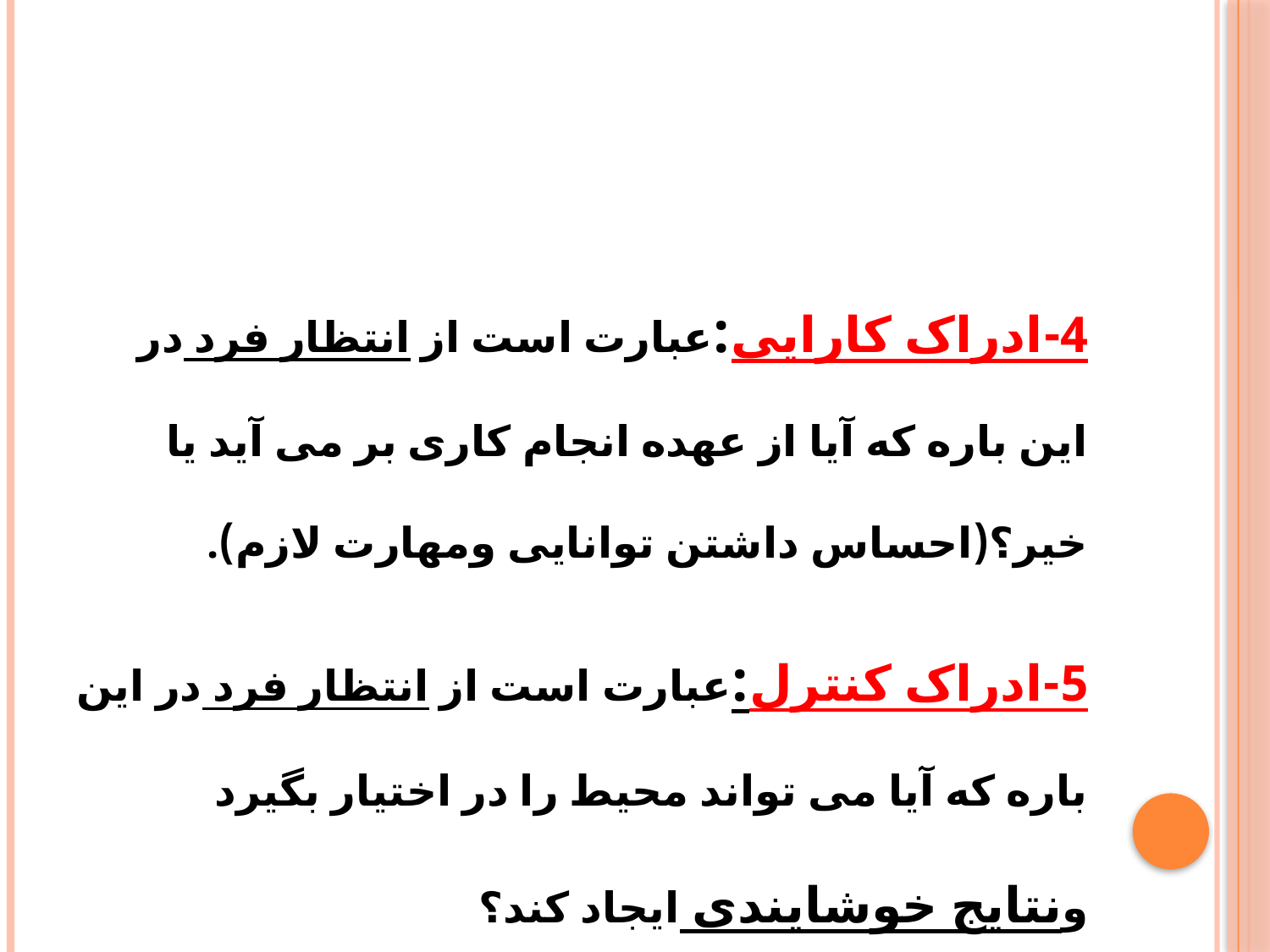

4-ادراک کارایی:عبارت است از انتظار فرد در این باره که آیا از عهده انجام کاری بر می آید یا خیر؟(احساس داشتن توانایی ومهارت لازم).
5-ادراک کنترل:عبارت است از انتظار فرد در این باره که آیا می تواند محیط را در اختیار بگیرد ونتایج خوشایندی ایجاد کند؟